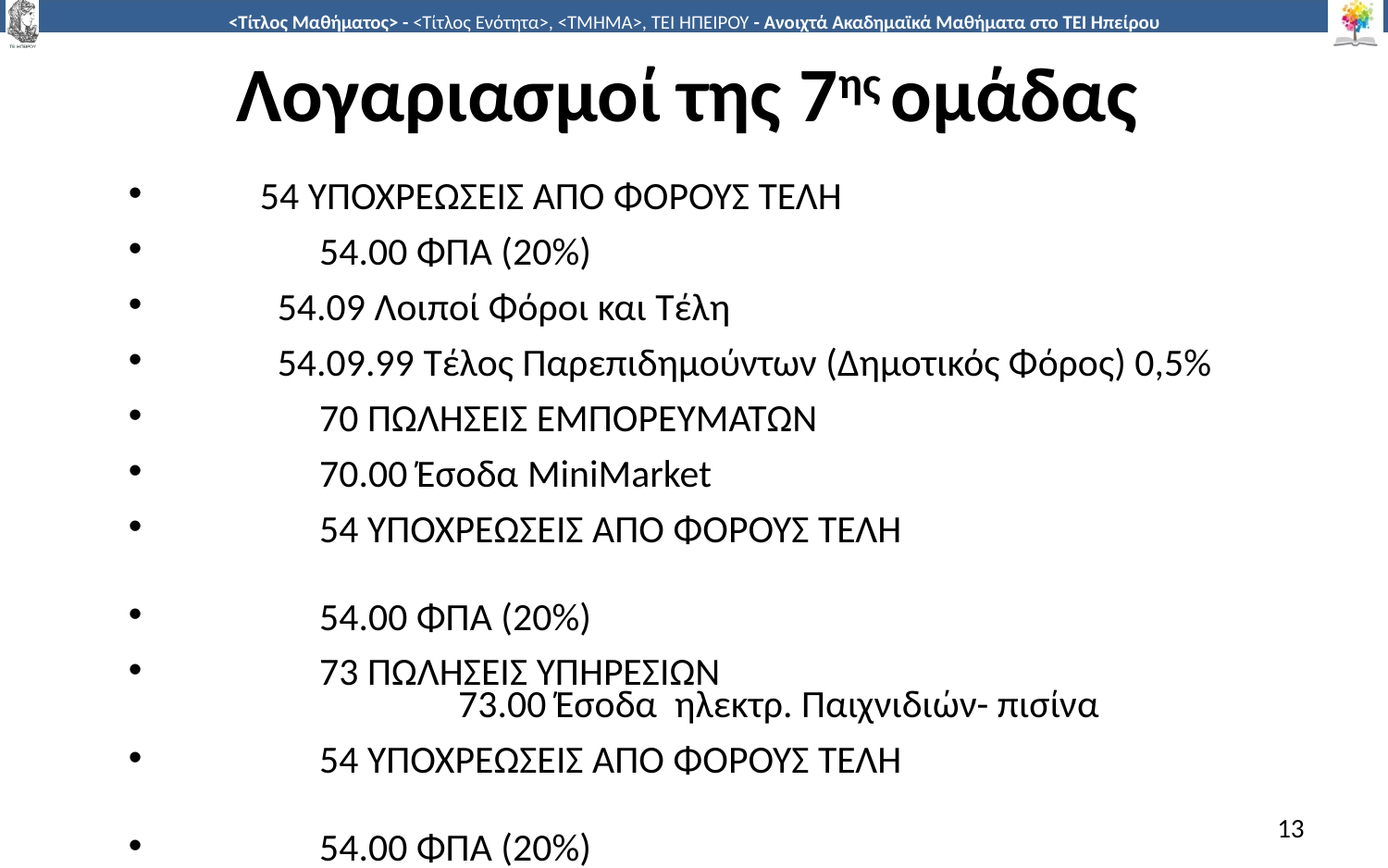

# Λογαριασμοί της 7ης ομάδας
         54 ΥΠΟΧΡΕΩΣΕΙΣ ΑΠΟ ΦΟΡΟΥΣ ΤΕΛΗ
      	54.00 ΦΠΑ (20%)
           54.09 Λοιποί Φόροι και Τέλη
           54.09.99 Τέλος Παρεπιδημούντων (Δημοτικός Φόρος) 0,5%
     	70 ΠΩΛΗΣΕΙΣ ΕΜΠΟΡΕΥΜΑΤΩΝ
     	70.00 Έσοδα MiniMarket
     	54 ΥΠΟΧΡΕΩΣΕΙΣ ΑΠΟ ΦΟΡΟΥΣ ΤΕΛΗ
     	54.00 ΦΠΑ (20%)
     	73 ΠΩΛΗΣΕΙΣ ΥΠΗΡΕΣΙΩΝ						73.00 Έσοδα  ηλεκτρ. Παιχνιδιών- πισίνα
     	54 ΥΠΟΧΡΕΩΣΕΙΣ ΑΠΟ ΦΟΡΟΥΣ ΤΕΛΗ
     	54.00 ΦΠΑ (20%)

13